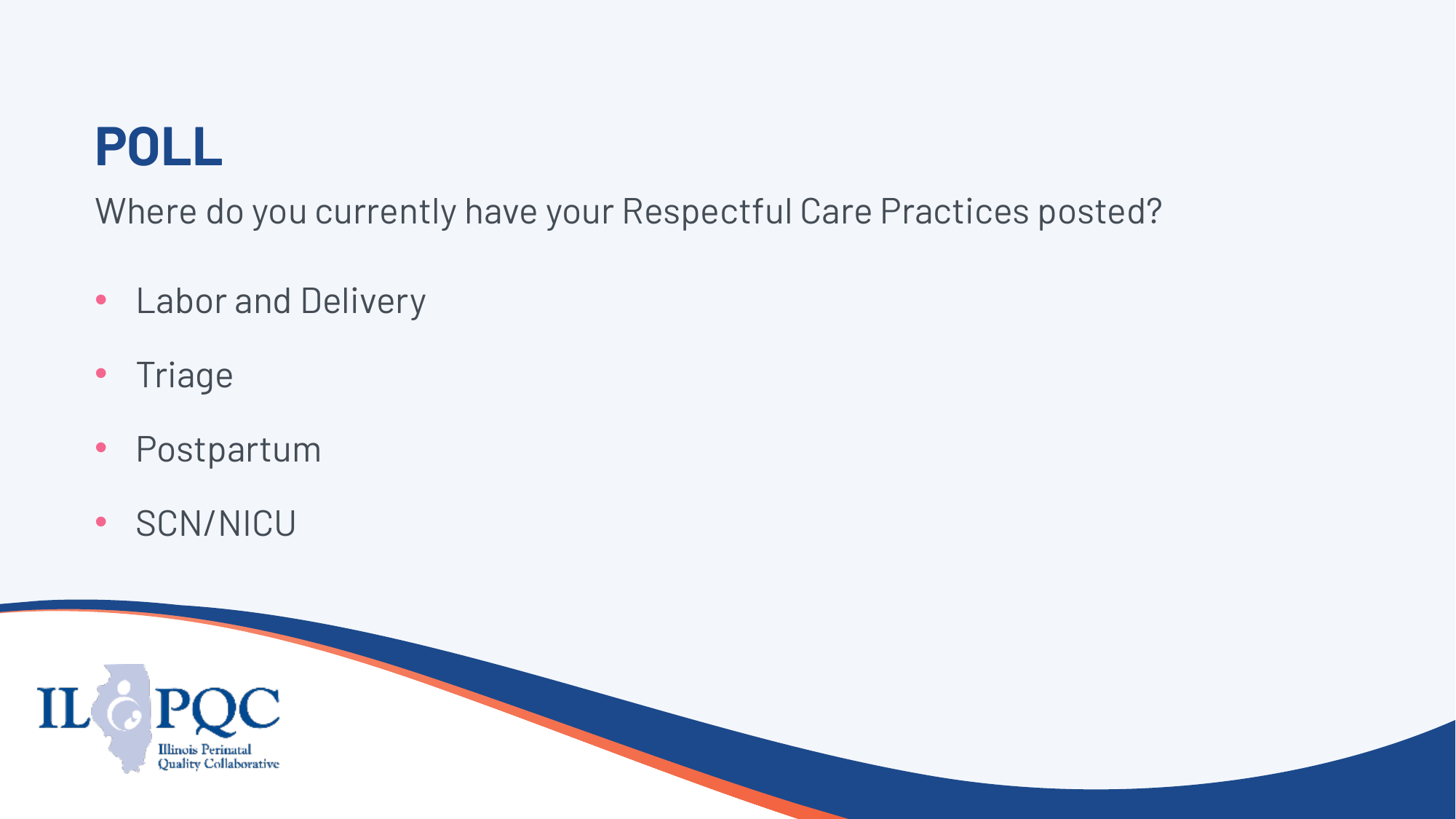

# POLL
Where do you currently have your Respectful Care Practices posted?

Labor and Delivery
Triage
Postpartum
SCN/NICU